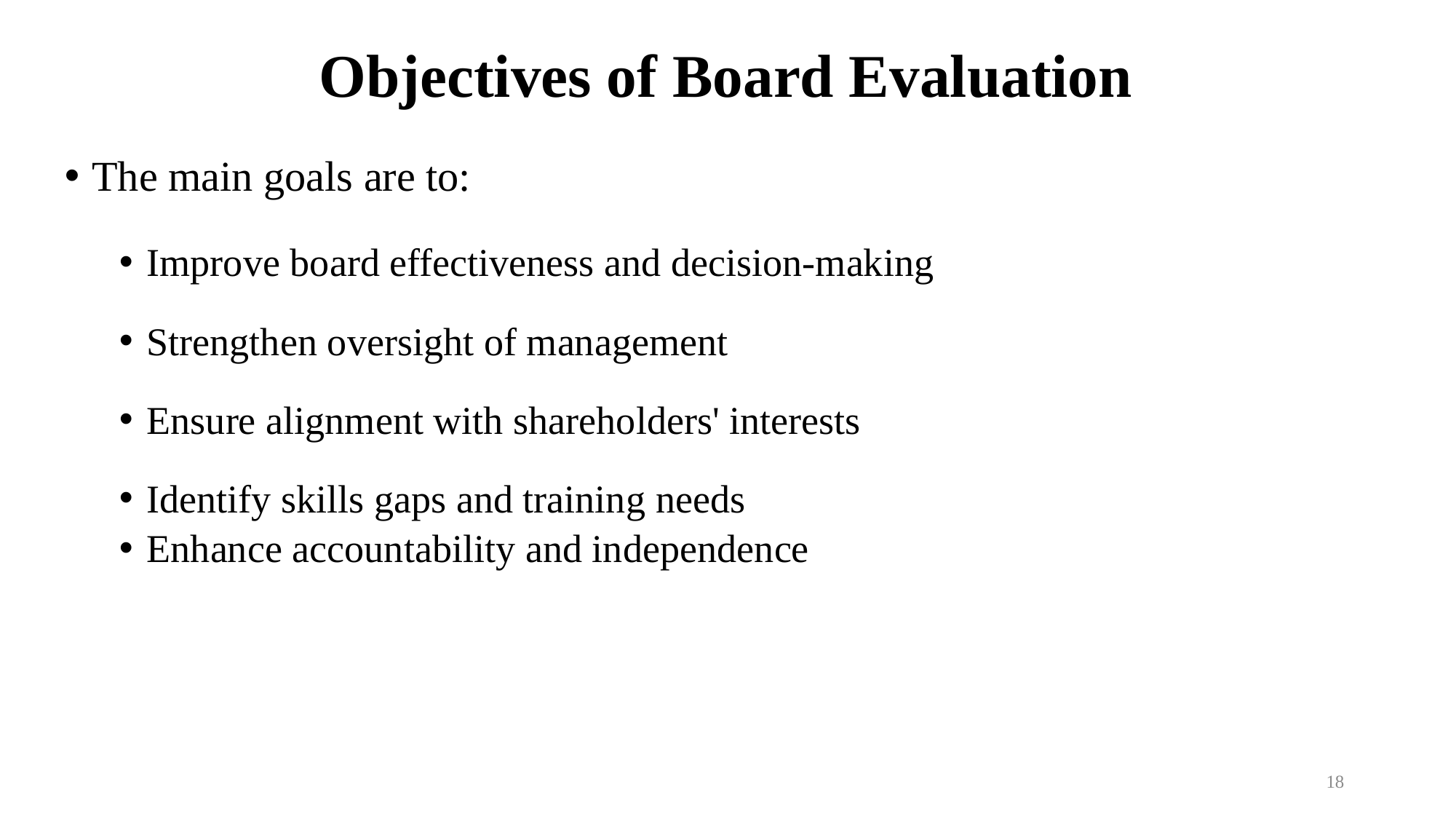

# Objectives of Board Evaluation
The main goals are to:

Improve board effectiveness and decision-making
Strengthen oversight of management
Ensure alignment with shareholders' interests
Identify skills gaps and training needs
Enhance accountability and independence
18